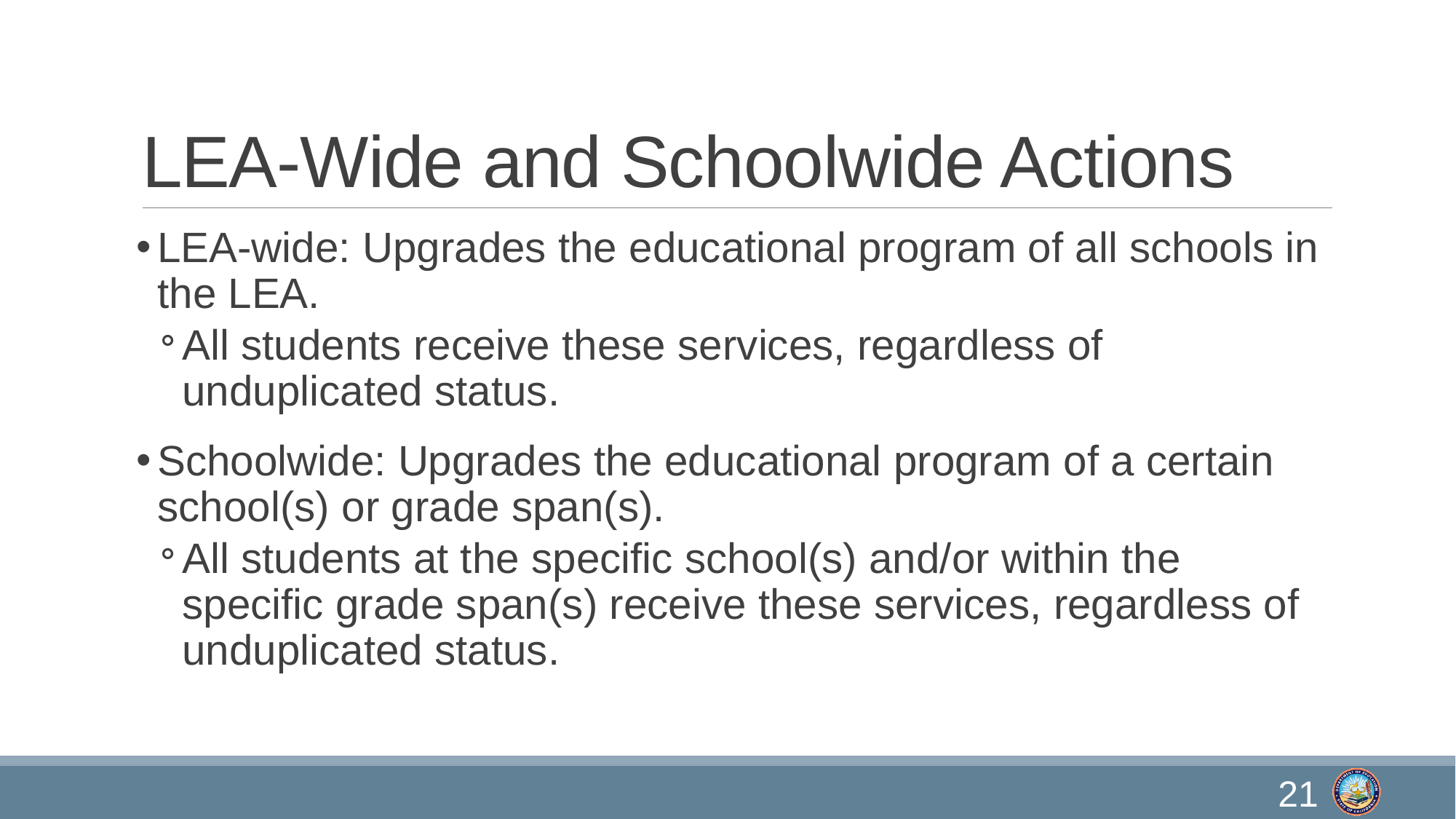

# LEA-Wide and Schoolwide Actions
LEA-wide: Upgrades the educational program of all schools in the LEA.
All students receive these services, regardless of unduplicated status.
Schoolwide: Upgrades the educational program of a certain school(s) or grade span(s).
All students at the specific school(s) and/or within the specific grade span(s) receive these services, regardless of unduplicated status.
21